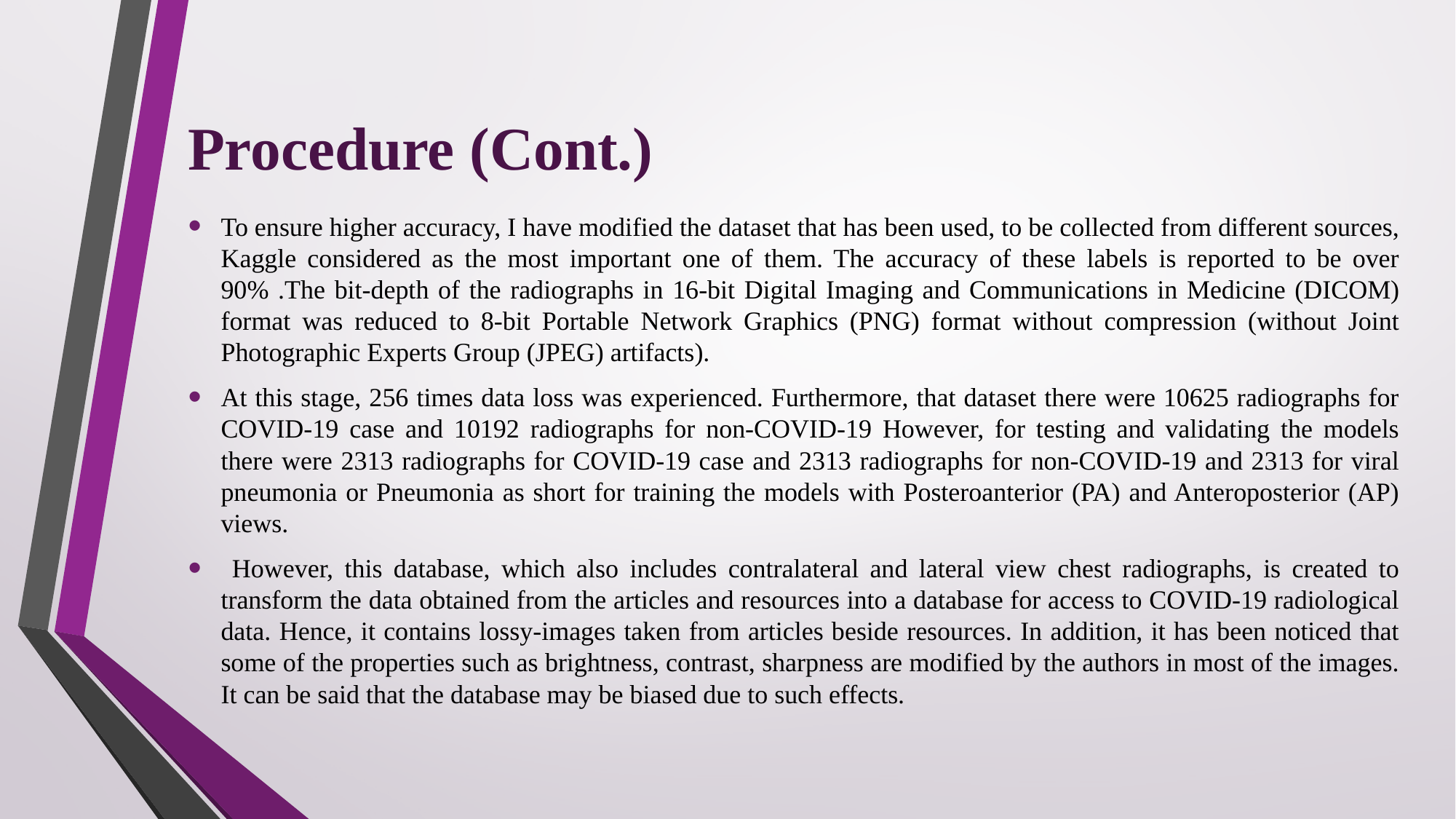

Procedure (Cont.)
To ensure higher accuracy, I have modified the dataset that has been used, to be collected from different sources, Kaggle considered as the most important one of them. The accuracy of these labels is reported to be over 90% .The bit-depth of the radiographs in 16-bit Digital Imaging and Communications in Medicine (DICOM) format was reduced to 8-bit Portable Network Graphics (PNG) format without compression (without Joint Photographic Experts Group (JPEG) artifacts).
At this stage, 256 times data loss was experienced. Furthermore, that dataset there were 10625 radiographs for COVID-19 case and 10192 radiographs for non-COVID-19 However, for testing and validating the models there were 2313 radiographs for COVID-19 case and 2313 radiographs for non-COVID-19 and 2313 for viral pneumonia or Pneumonia as short for training the models with Posteroanterior (PA) and Anteroposterior (AP) views.
 However, this database, which also includes contralateral and lateral view chest radiographs, is created to transform the data obtained from the articles and resources into a database for access to COVID-19 radiological data. Hence, it contains lossy-images taken from articles beside resources. In addition, it has been noticed that some of the properties such as brightness, contrast, sharpness are modified by the authors in most of the images. It can be said that the database may be biased due to such effects.